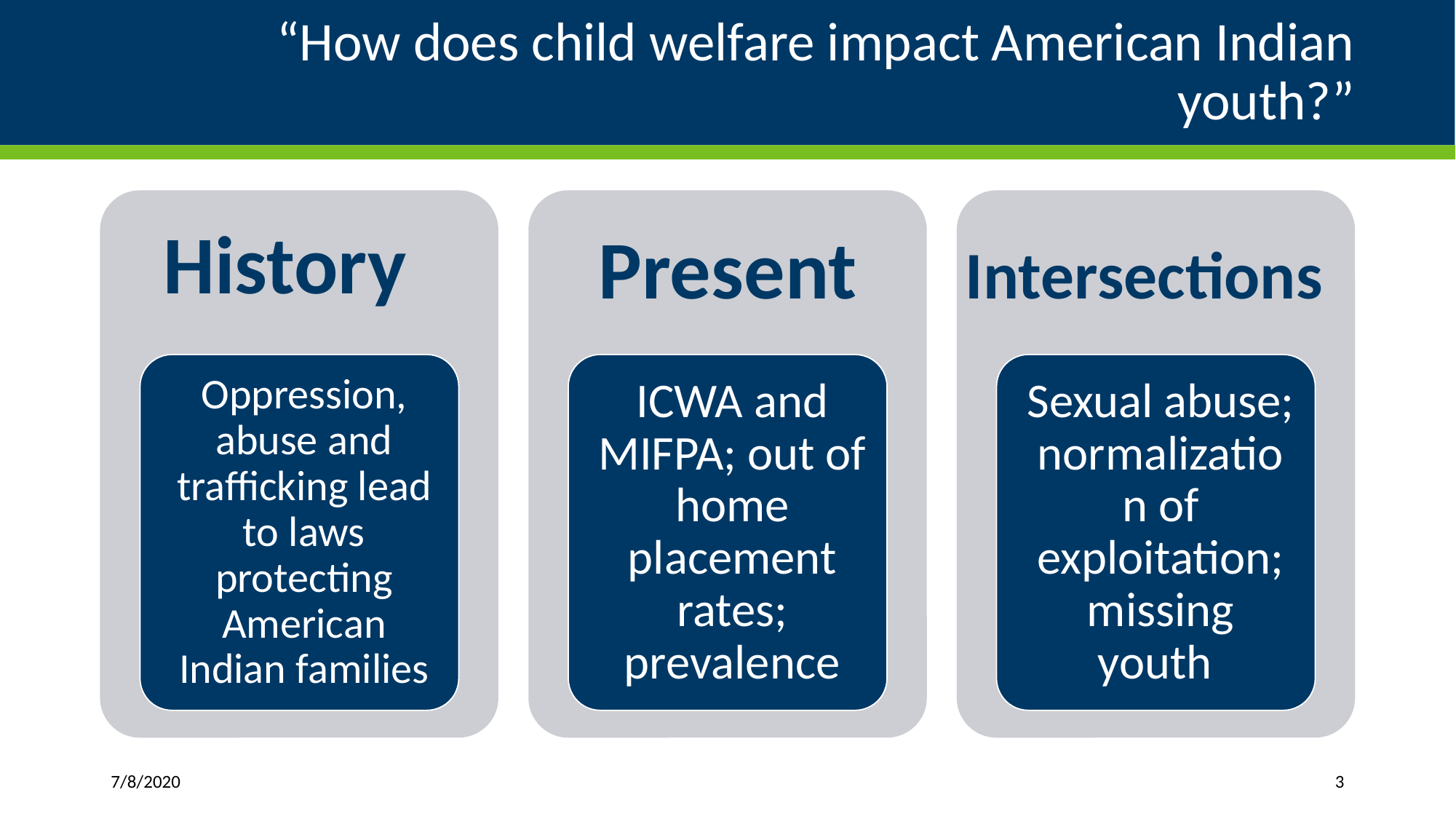

# “How does child welfare impact American Indian youth?”

Oppression, abuse and trafficking lead to laws protecting American Indian families
Present
ICWA and MIFPA; out of home placement rates; prevalence

Sexual abuse; normalization of exploitation; missing youth
History
Intersections

7/8/2020
3